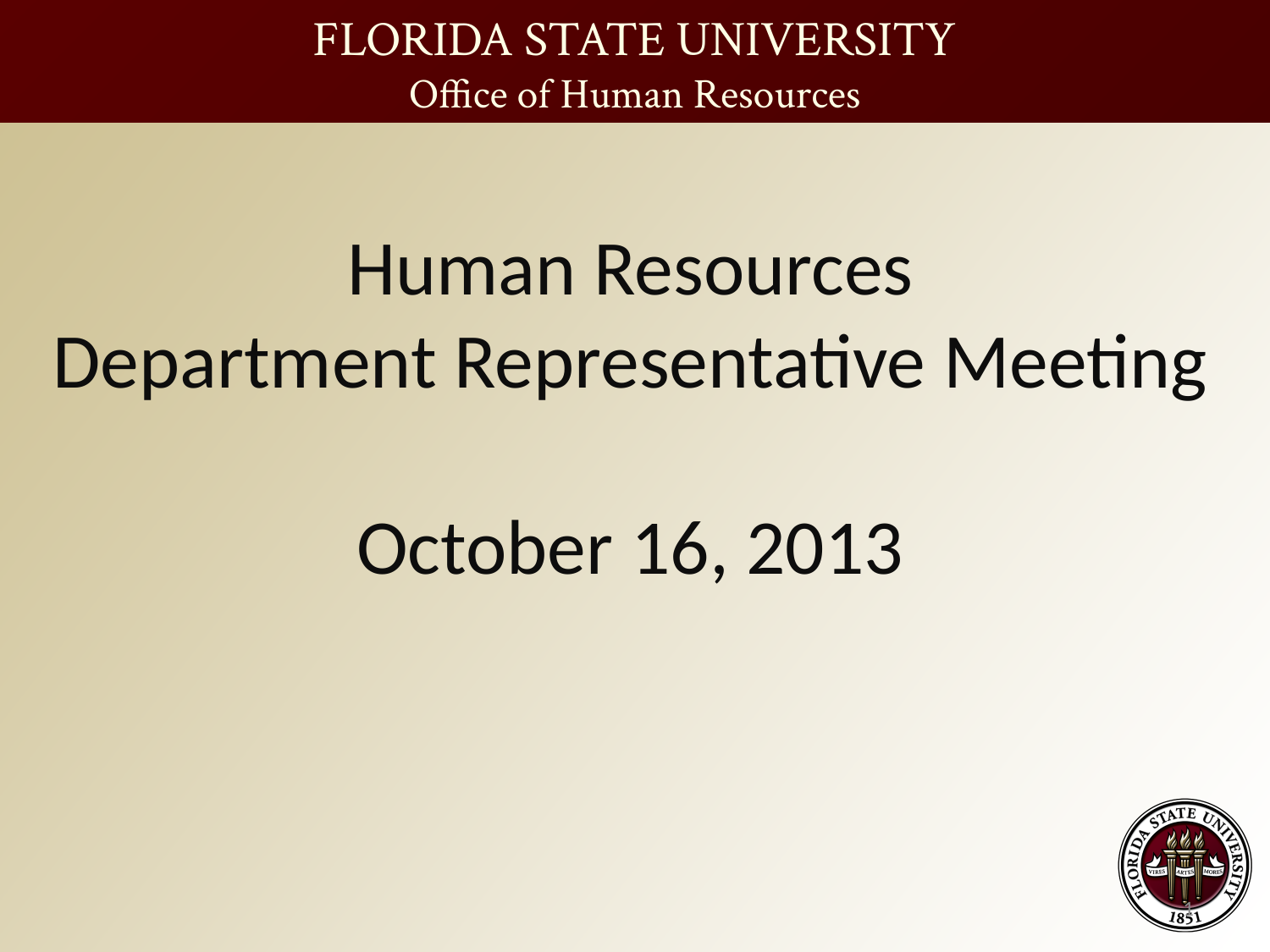

FLORIDA STATE UNIVERSITY
Office of Human Resources
Human Resources
Department Representative Meeting
October 16, 2013
1